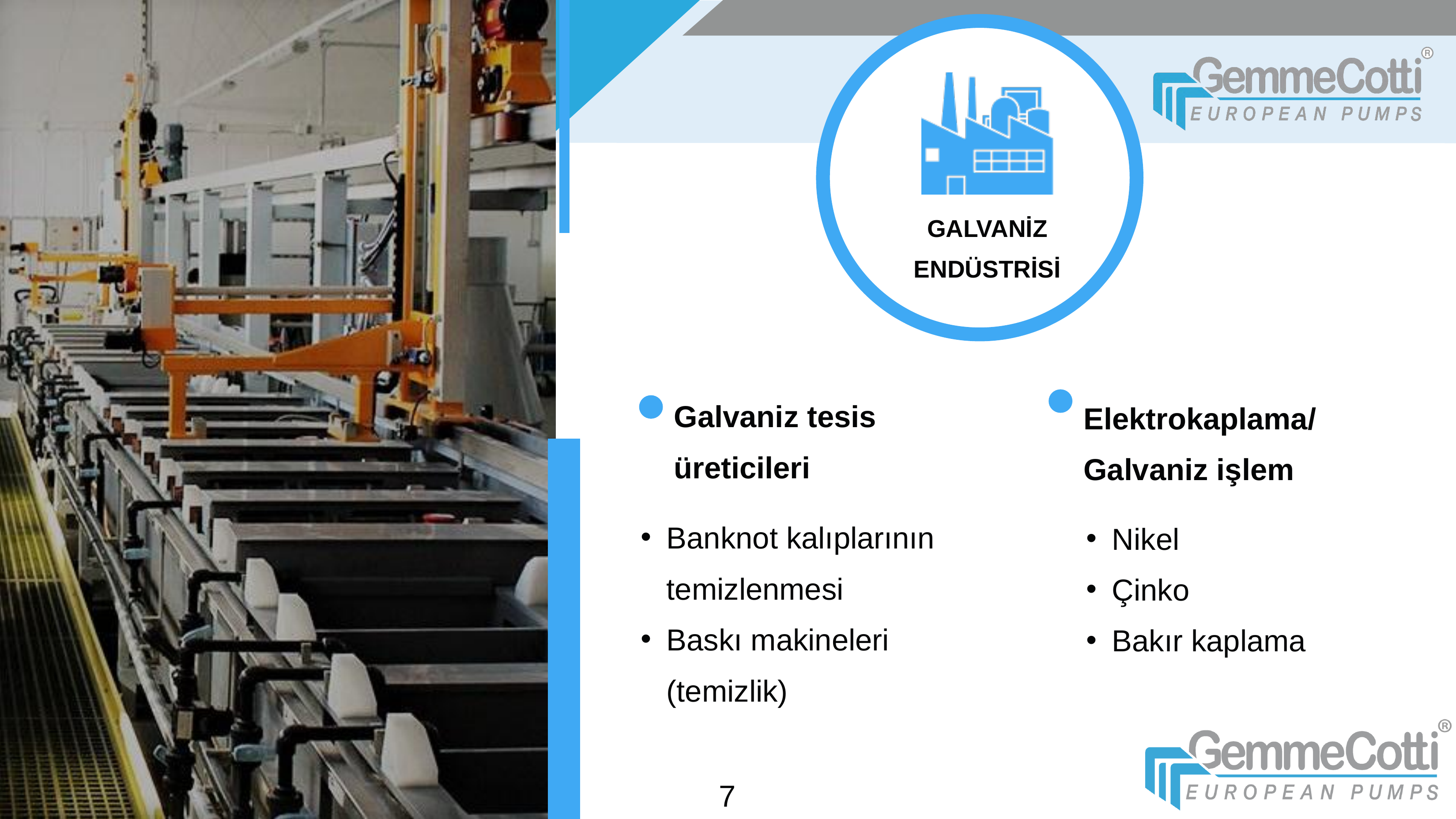

GALVANİZ ENDÜSTRİSİ
Galvaniz tesis üreticileri

Elektrokaplama/Galvaniz işlem

Banknot kalıplarının temizlenmesi
Baskı makineleri (temizlik)
Nikel
Çinko
Bakır kaplama

7